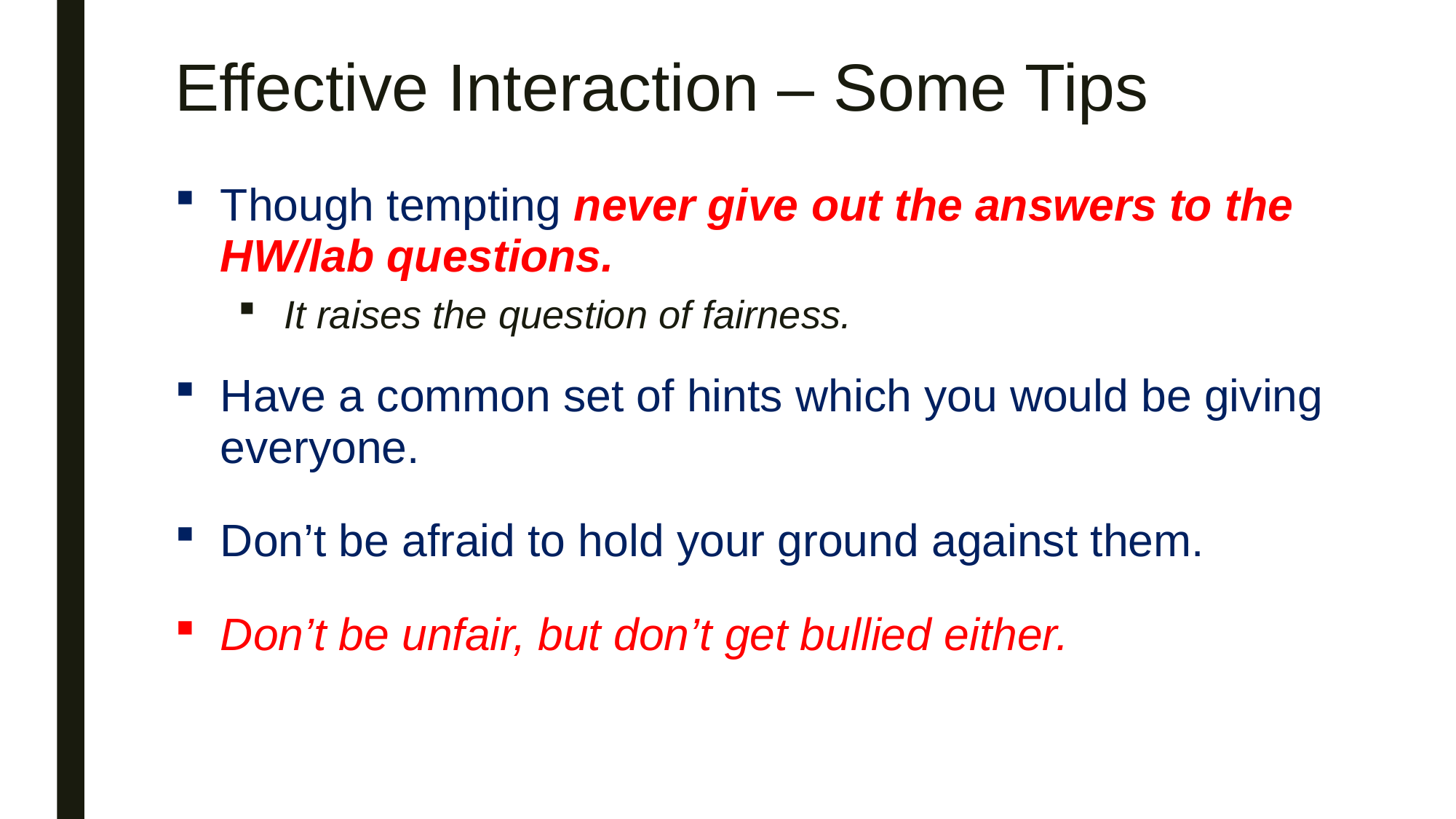

# Effective Interaction – Some Tips
Though tempting never give out the answers to the HW/lab questions.
It raises the question of fairness.
Have a common set of hints which you would be giving everyone.
Don’t be afraid to hold your ground against them.
Don’t be unfair, but don’t get bullied either.